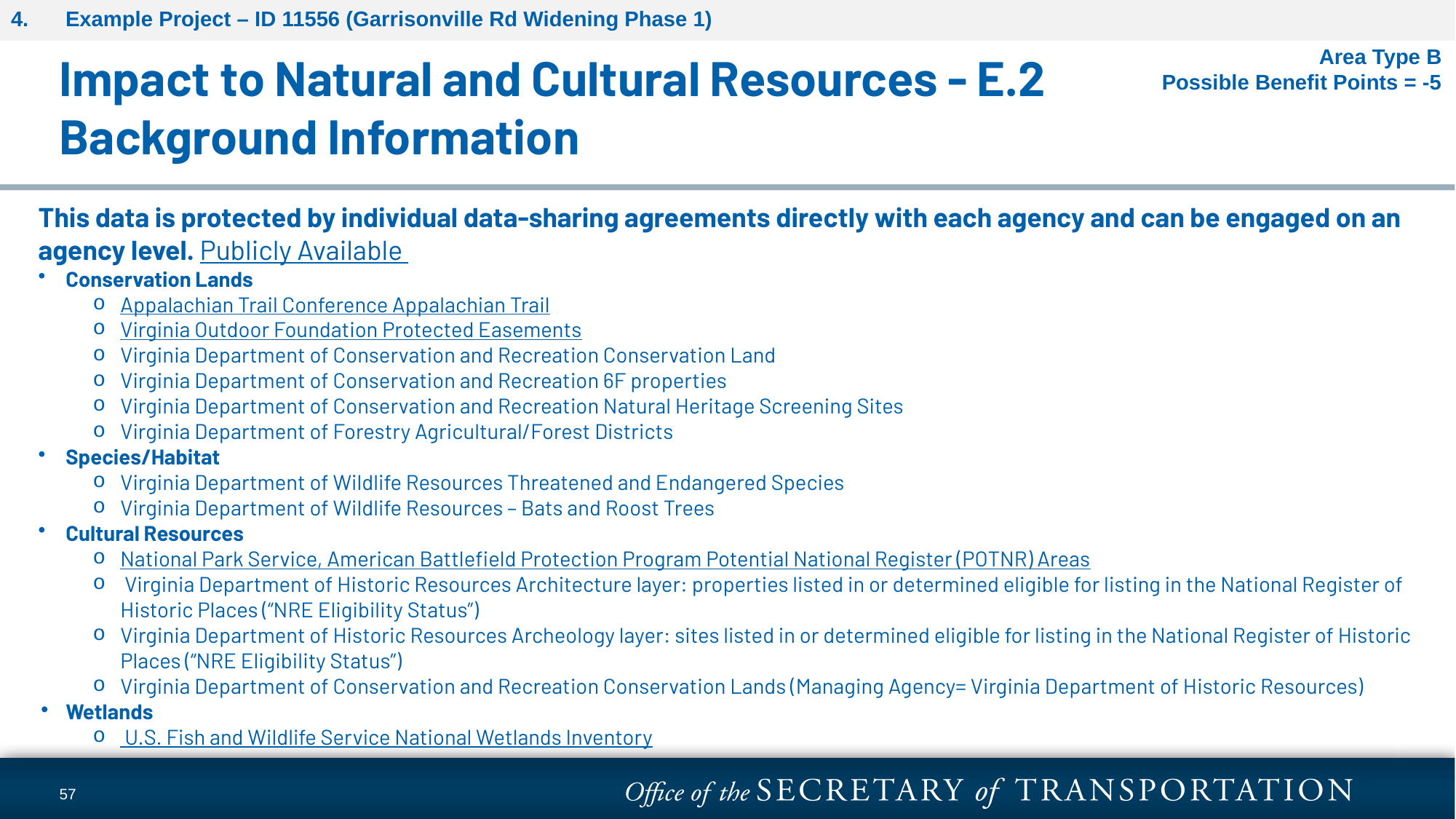

Example Project – ID 11556 (Garrisonville Rd Widening Phase 1)
Impact to Natural and Cultural Resources - E.2
Background Information
Area Type B
Possible Benefit Points = -5
This data is protected by individual data-sharing agreements directly with each agency and can be engaged on an agency level. Publicly Available
Conservation Lands
Appalachian Trail Conference Appalachian Trail
Virginia Outdoor Foundation Protected Easements
Virginia Department of Conservation and Recreation Conservation Land
Virginia Department of Conservation and Recreation 6F properties
Virginia Department of Conservation and Recreation Natural Heritage Screening Sites
Virginia Department of Forestry Agricultural/Forest Districts
Species/Habitat
Virginia Department of Wildlife Resources Threatened and Endangered Species
Virginia Department of Wildlife Resources – Bats and Roost Trees
Cultural Resources
National Park Service, American Battlefield Protection Program Potential National Register (POTNR) Areas
 Virginia Department of Historic Resources Architecture layer: properties listed in or determined eligible for listing in the National Register of Historic Places (“NRE Eligibility Status”)
Virginia Department of Historic Resources Archeology layer: sites listed in or determined eligible for listing in the National Register of Historic Places (“NRE Eligibility Status”)
Virginia Department of Conservation and Recreation Conservation Lands (Managing Agency= Virginia Department of Historic Resources)
Wetlands
 U.S. Fish and Wildlife Service National Wetlands Inventory

57